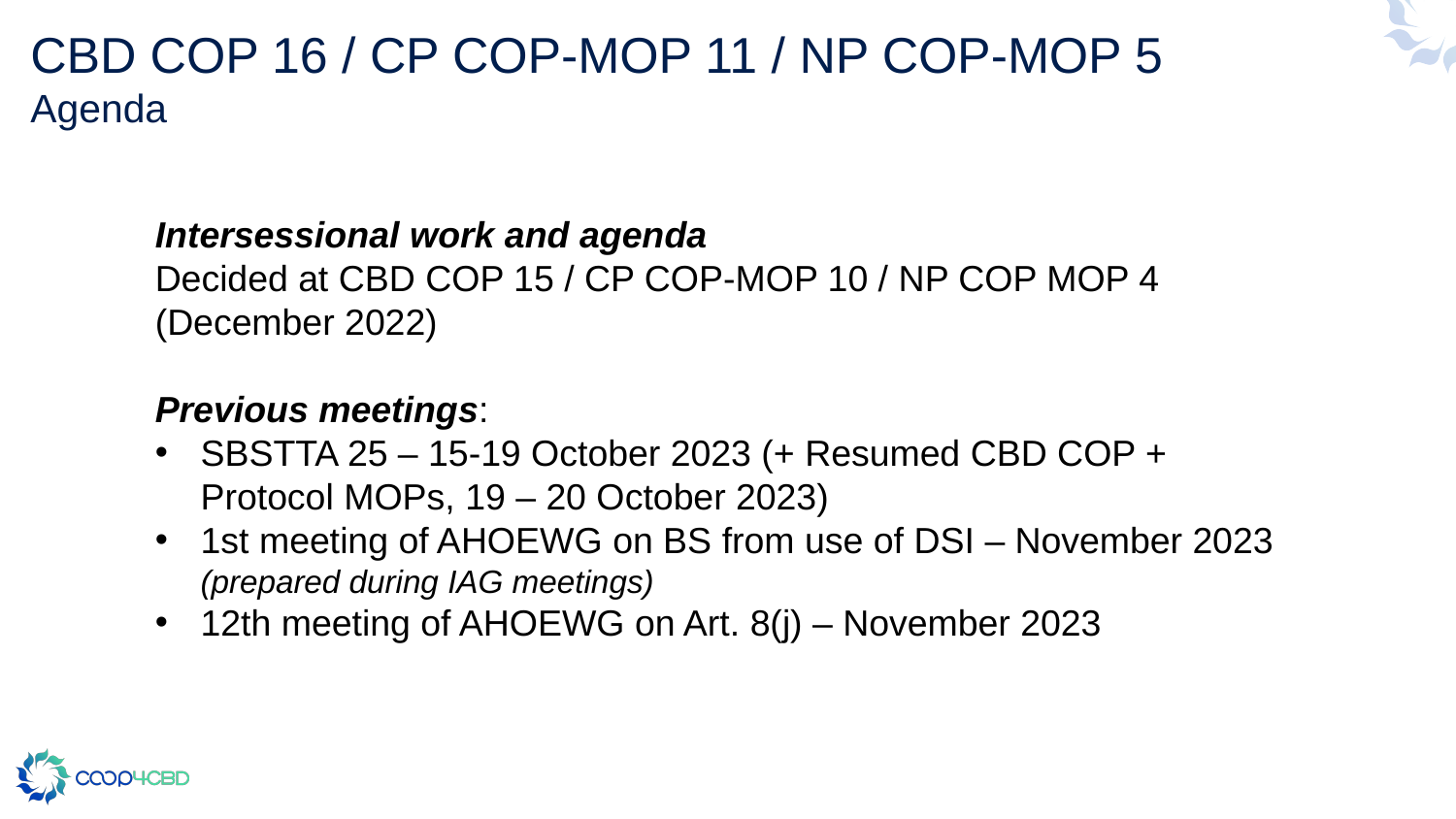

# CBD COP 16 / CP COP-MOP 11 / NP COP-MOP 5 Agenda
Intersessional work and agenda
Decided at CBD COP 15 / CP COP-MOP 10 / NP COP MOP 4 (December 2022)

Previous meetings:
SBSTTA 25 – 15-19 October 2023 (+ Resumed CBD COP + Protocol MOPs, 19 – 20 October 2023)
1st meeting of AHOEWG on BS from use of DSI – November 2023 (prepared during IAG meetings)
12th meeting of AHOEWG on Art. 8(j) – November 2023